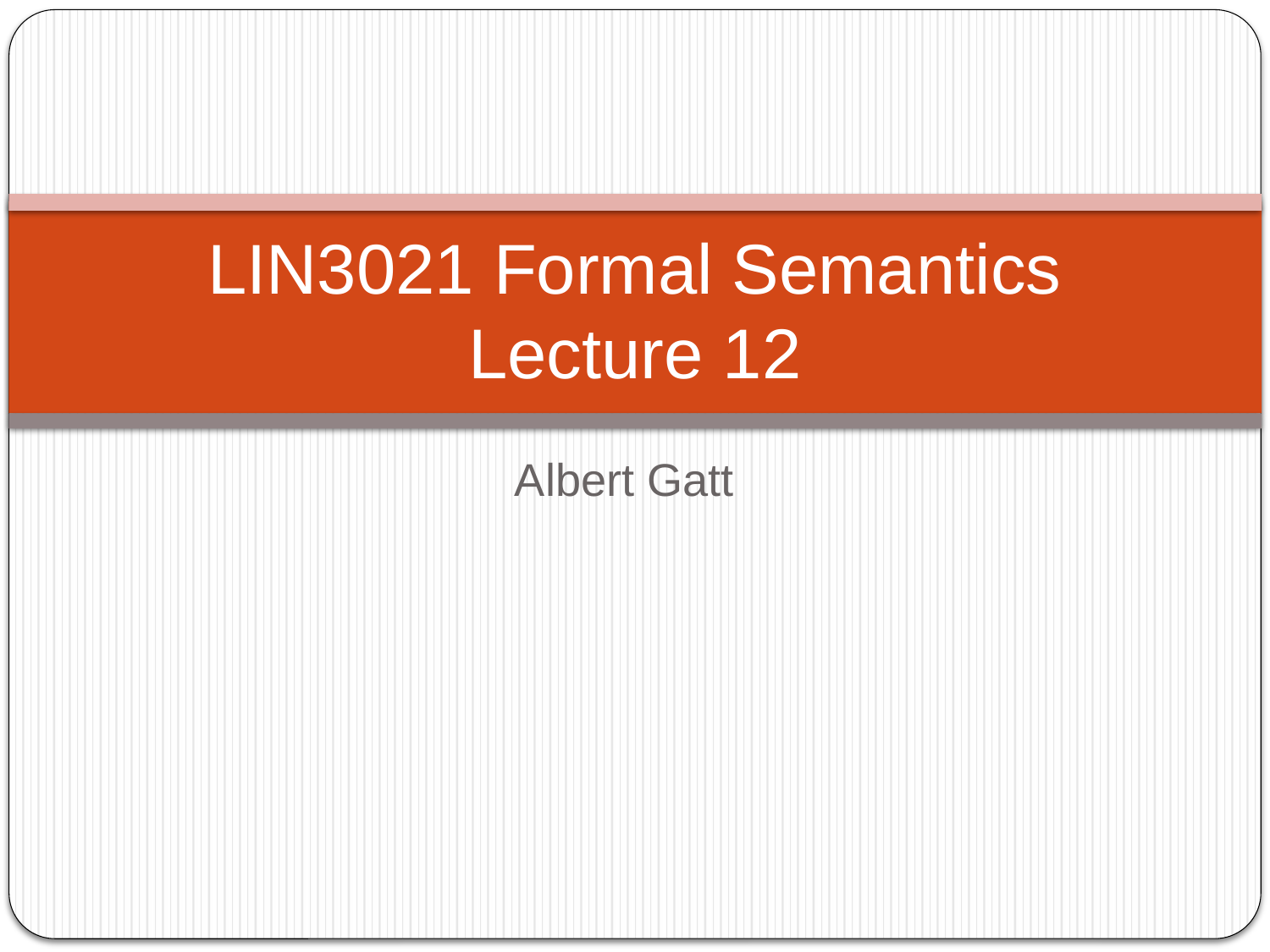

# LIN3021 Formal Semantics Lecture 12
Albert Gatt